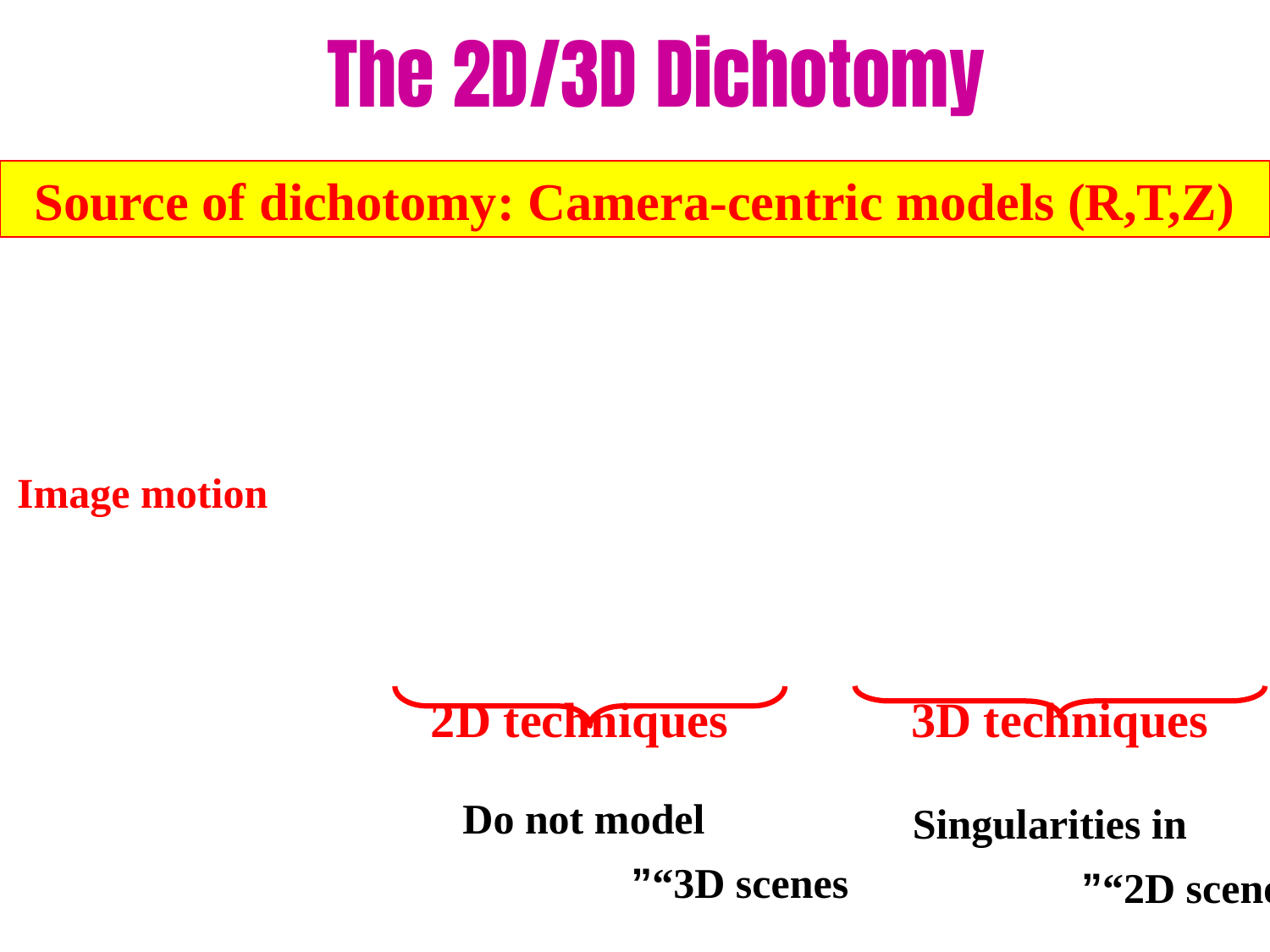

# The 2D/3D Dichotomy
Source of dichotomy: Camera-centric models (R,T,Z)

Camera motion
+
Scene structure

+
Independent motions

Camera induced motion  =

+
 Independent motions    =

Image motion =

             2D techniques
             3D techniques

Do not model
“3D scenes”

Singularities in
“2D scenes”